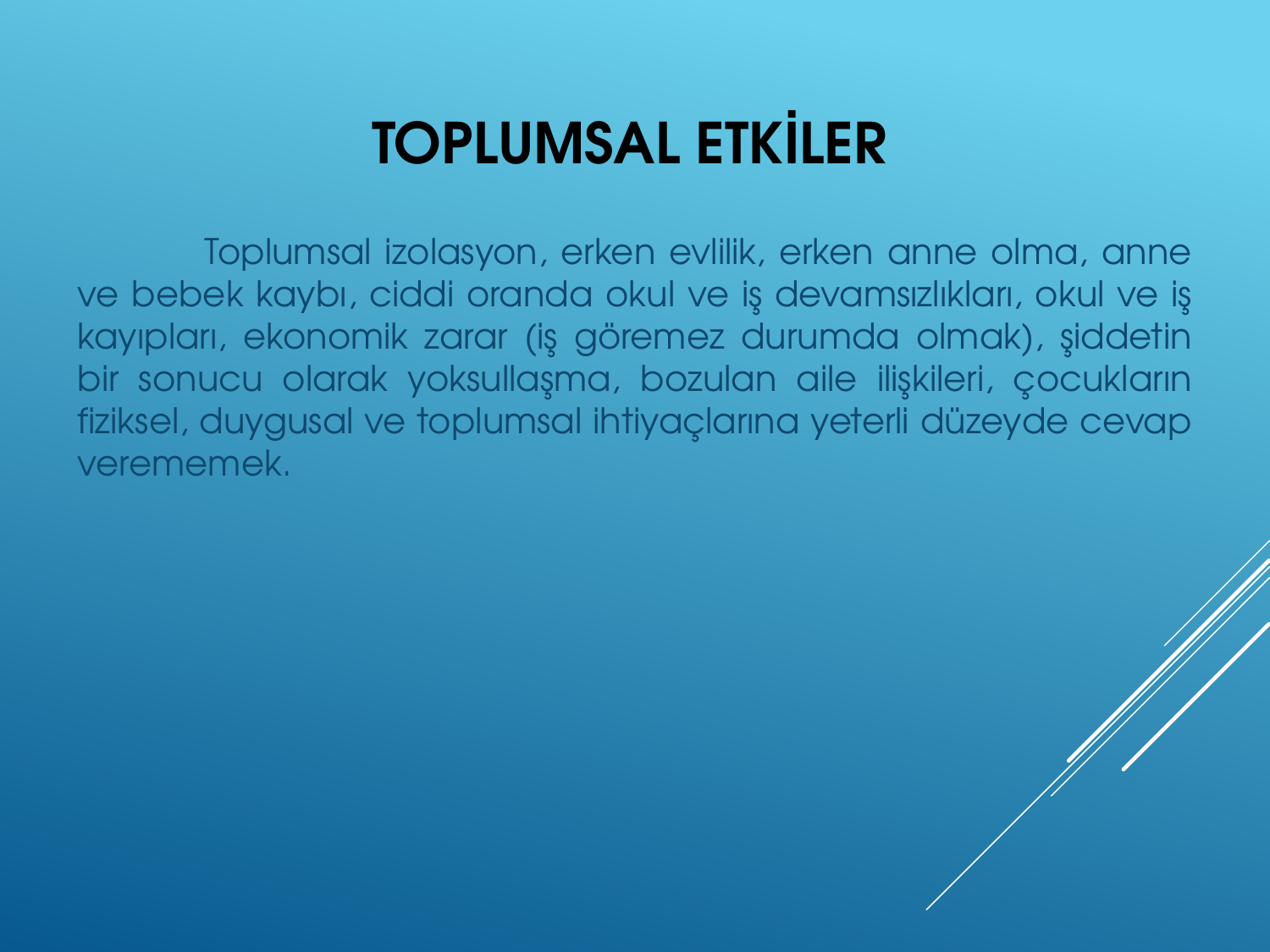

Toplumsal izolasyon, erken evlilik, erken anne olma, anne ve bebek kaybı, ciddi oranda okul ve iş devamsızlıkları, okul ve iş kayıpları, ekonomik zarar (iş göremez durumda olmak), şiddetin bir sonucu olarak yoksullaşma, bozulan aile ilişkileri, çocukların fiziksel, duygusal ve toplumsal ihtiyaçlarına yeterli düzeyde cevap verememek.
# Toplumsal Etkiler